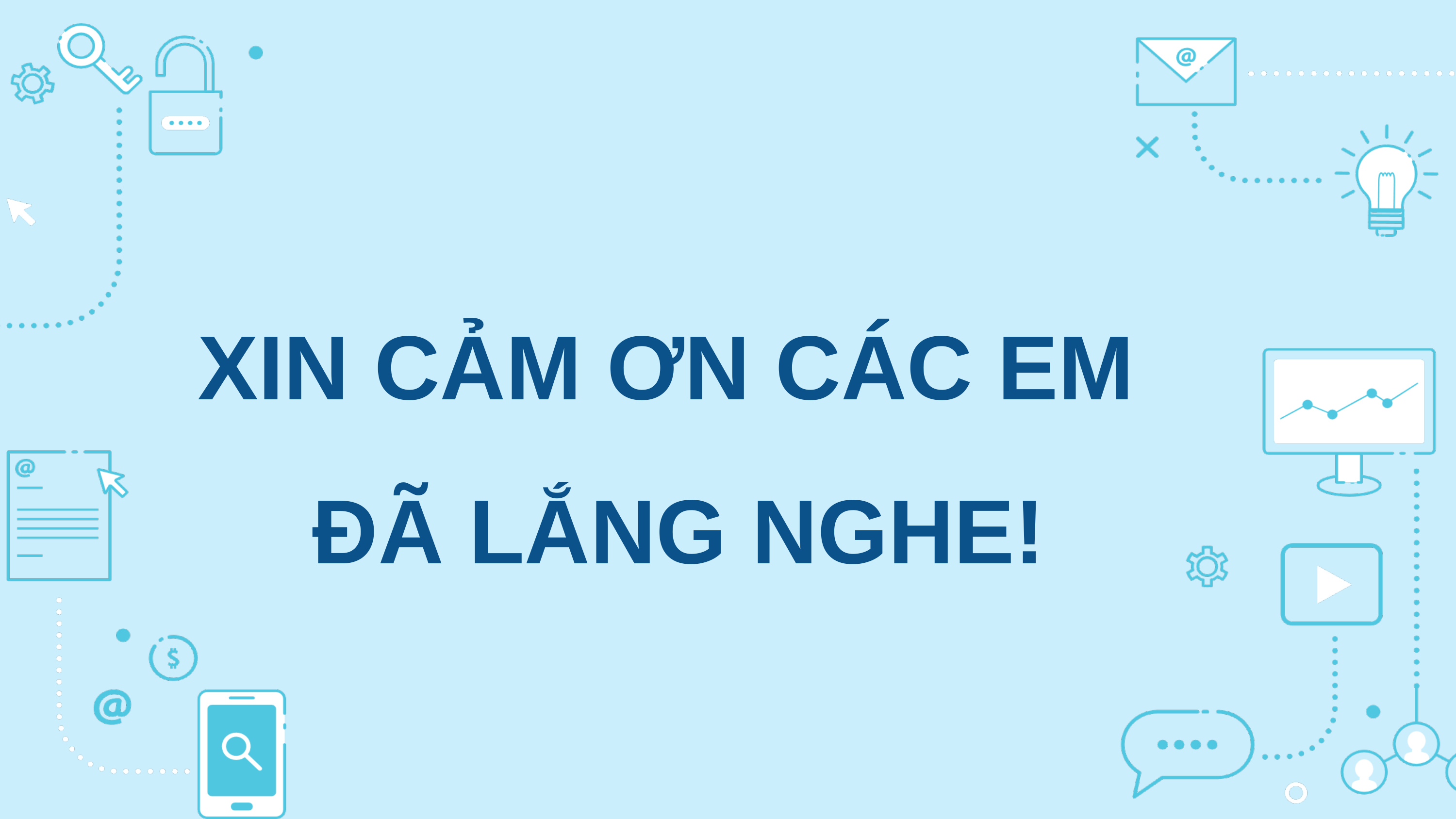

XIN CẢM ƠN CÁC EM
ĐÃ LẮNG NGHE!